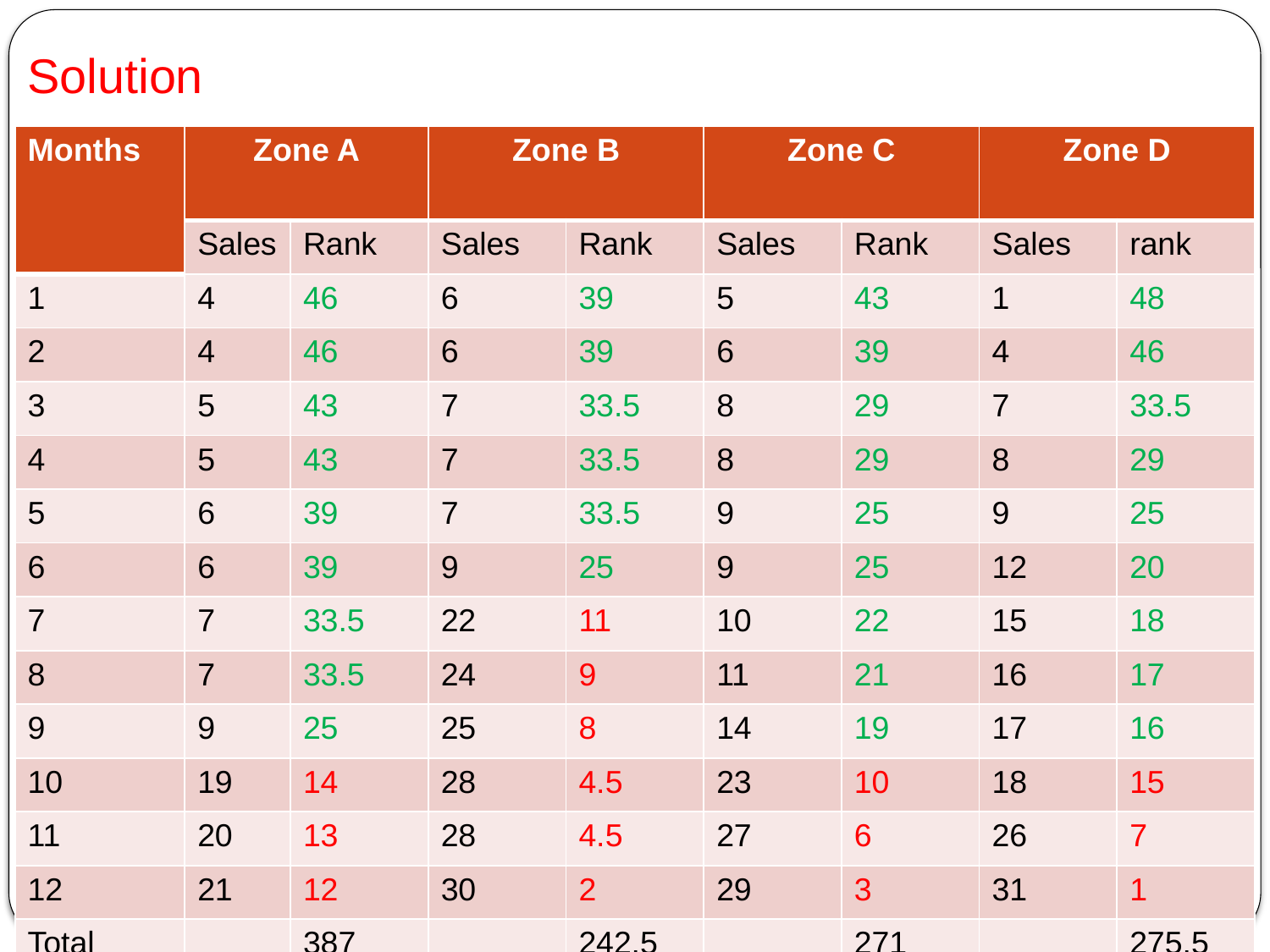

# Solution
| Months | Zone A |  | Zone B |  | Zone C |  | Zone D |  |
| --- | --- | --- | --- | --- | --- | --- | --- | --- |
|  | Sales | Rank | Sales | Rank | Sales | Rank | Sales | rank |
| 1 | 4 | 46 | 6 | 39 | 5 | 43 | 1 | 48 |
| 2 | 4 | 46 | 6 | 39 | 6 | 39 | 4 | 46 |
| 3 | 5 | 43 | 7 | 33.5 | 8 | 29 | 7 | 33.5 |
| 4 | 5 | 43 | 7 | 33.5 | 8 | 29 | 8 | 29 |
| 5 | 6 | 39 | 7 | 33.5 | 9 | 25 | 9 | 25 |
| 6 | 6 | 39 | 9 | 25 | 9 | 25 | 12 | 20 |
| 7 | 7 | 33.5 | 22 | 11 | 10 | 22 | 15 | 18 |
| 8 | 7 | 33.5 | 24 | 9 | 11 | 21 | 16 | 17 |
| 9 | 9 | 25 | 25 | 8 | 14 | 19 | 17 | 16 |
| 10 | 19 | 14 | 28 | 4.5 | 23 | 10 | 18 | 15 |
| 11 | 20 | 13 | 28 | 4.5 | 27 | 6 | 26 | 7 |
| 12 | 21 | 12 | 30 | 2 | 29 | 3 | 31 | 1 |
| Total |  | 387 |  | 242.5 |  | 271 |  | 275.5 |